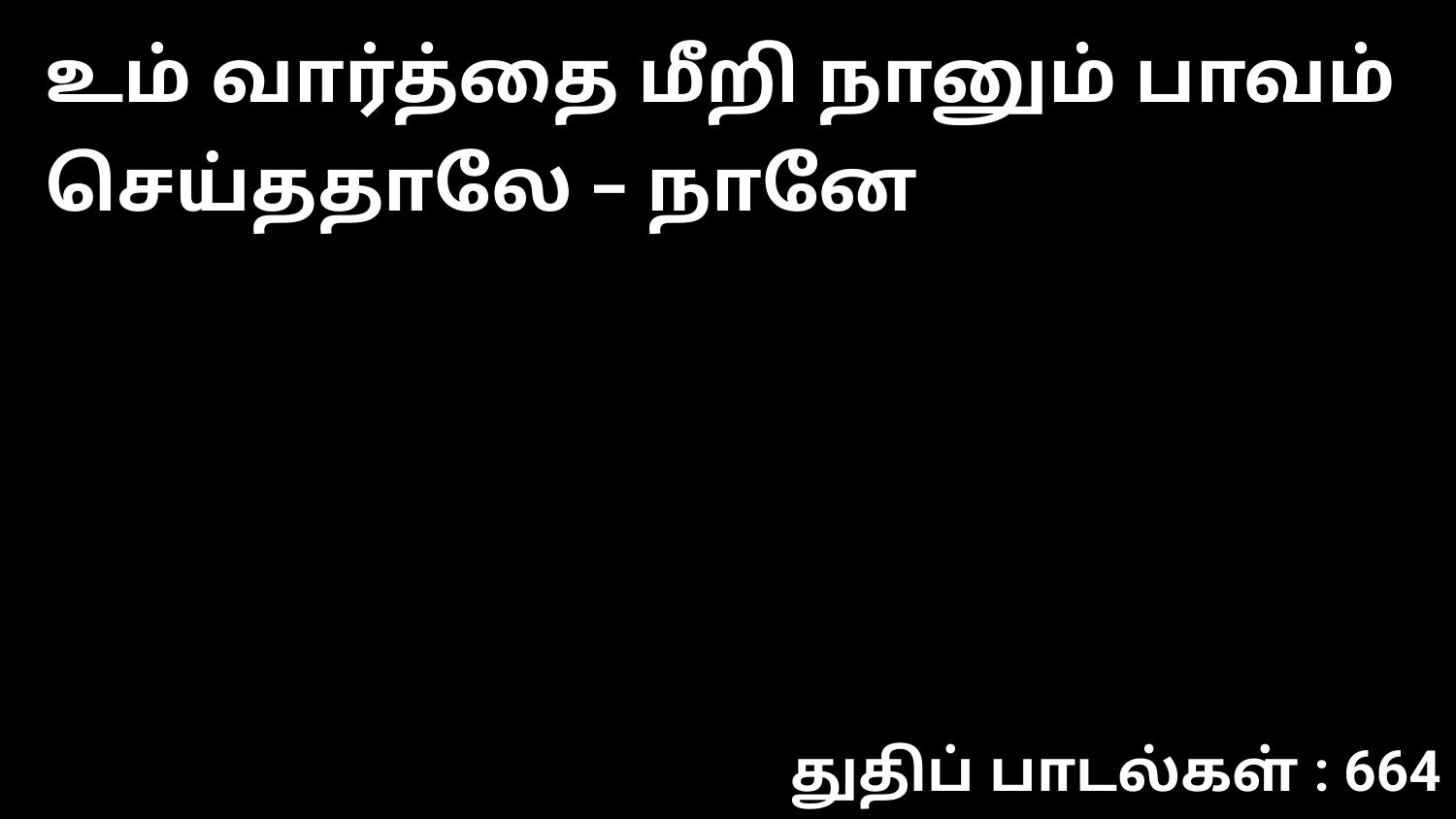

உம் வார்த்தை மீறி நானும் பாவம் செய்ததாலே – நானே
துதிப் பாடல்கள் : 664